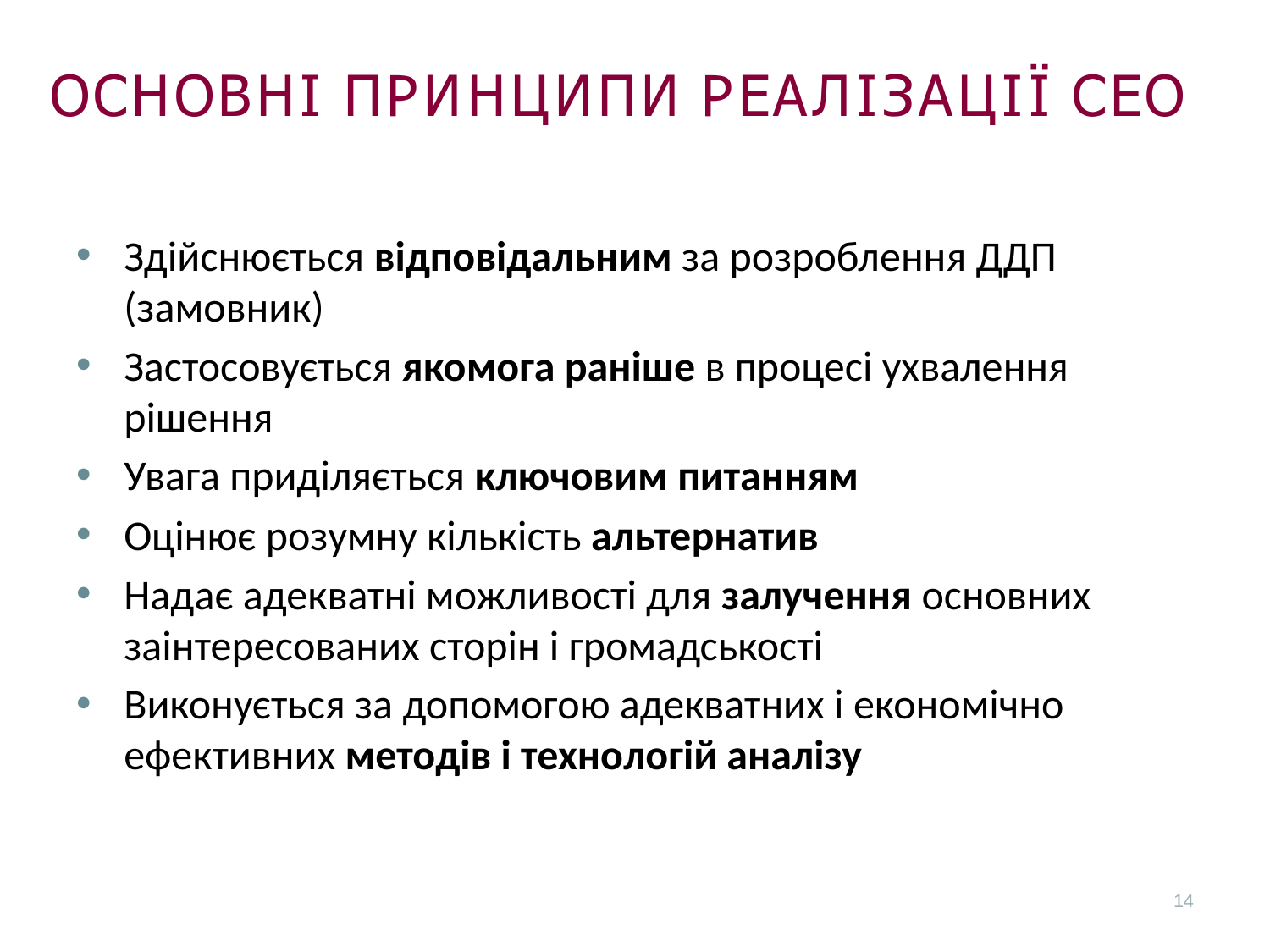

# Основні принципи реалізації СЕО
Здійснюється відповідальним за розроблення ДДП (замовник)
Застосовується якомога раніше в процесі ухвалення рішення
Увага приділяється ключовим питанням
Оцінює розумну кількість альтернатив
Надає адекватні можливості для залучення основних заінтересованих сторін і громадськості
Виконується за допомогою адекватних і економічно ефективних методів і технологій аналізу

14